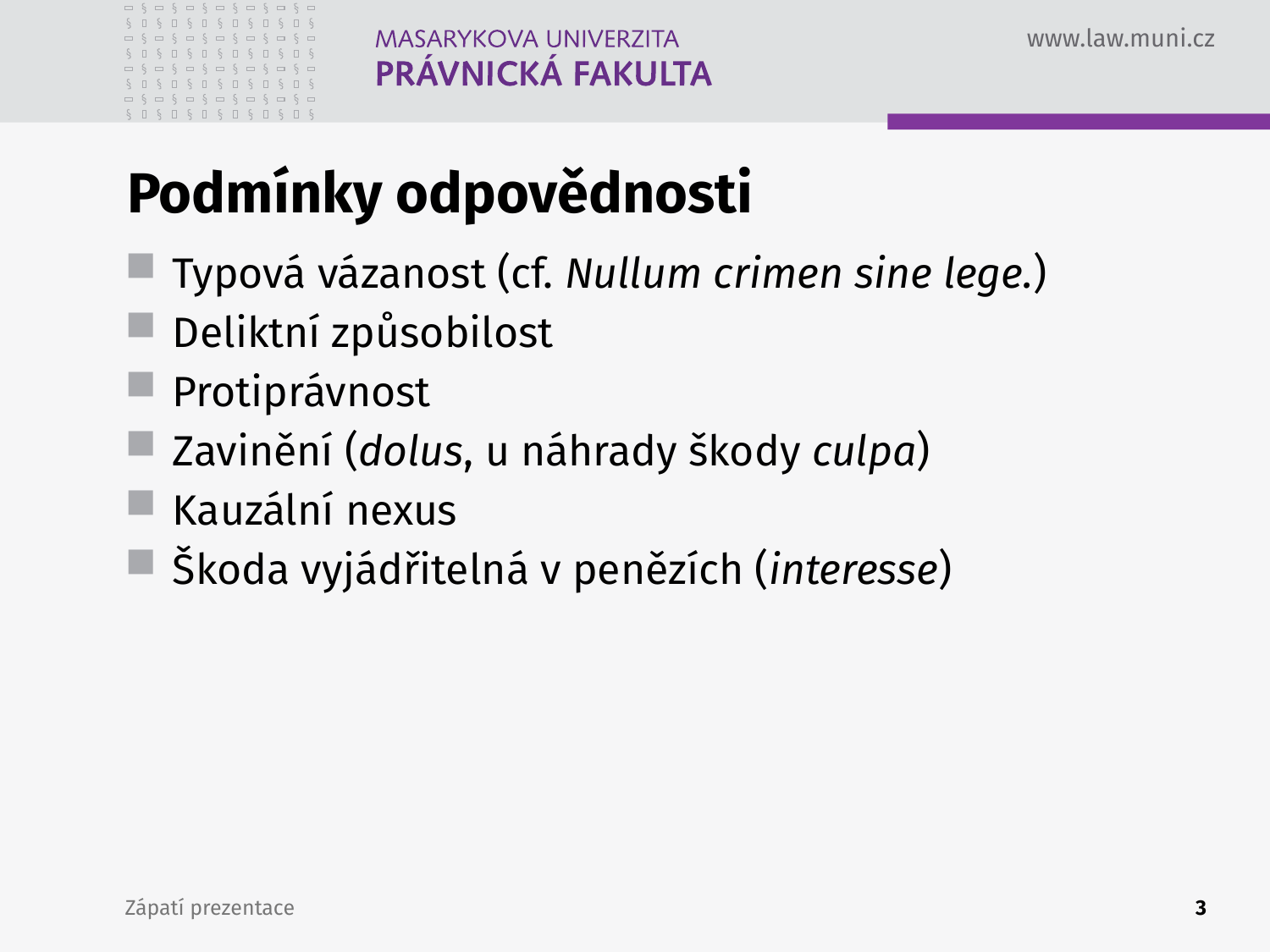

# Podmínky odpovědnosti
Typová vázanost (cf. Nullum crimen sine lege.)
Deliktní způsobilost
Protiprávnost
Zavinění (dolus, u náhrady škody culpa)
Kauzální nexus
Škoda vyjádřitelná v penězích (interesse)
Zápatí prezentace
3